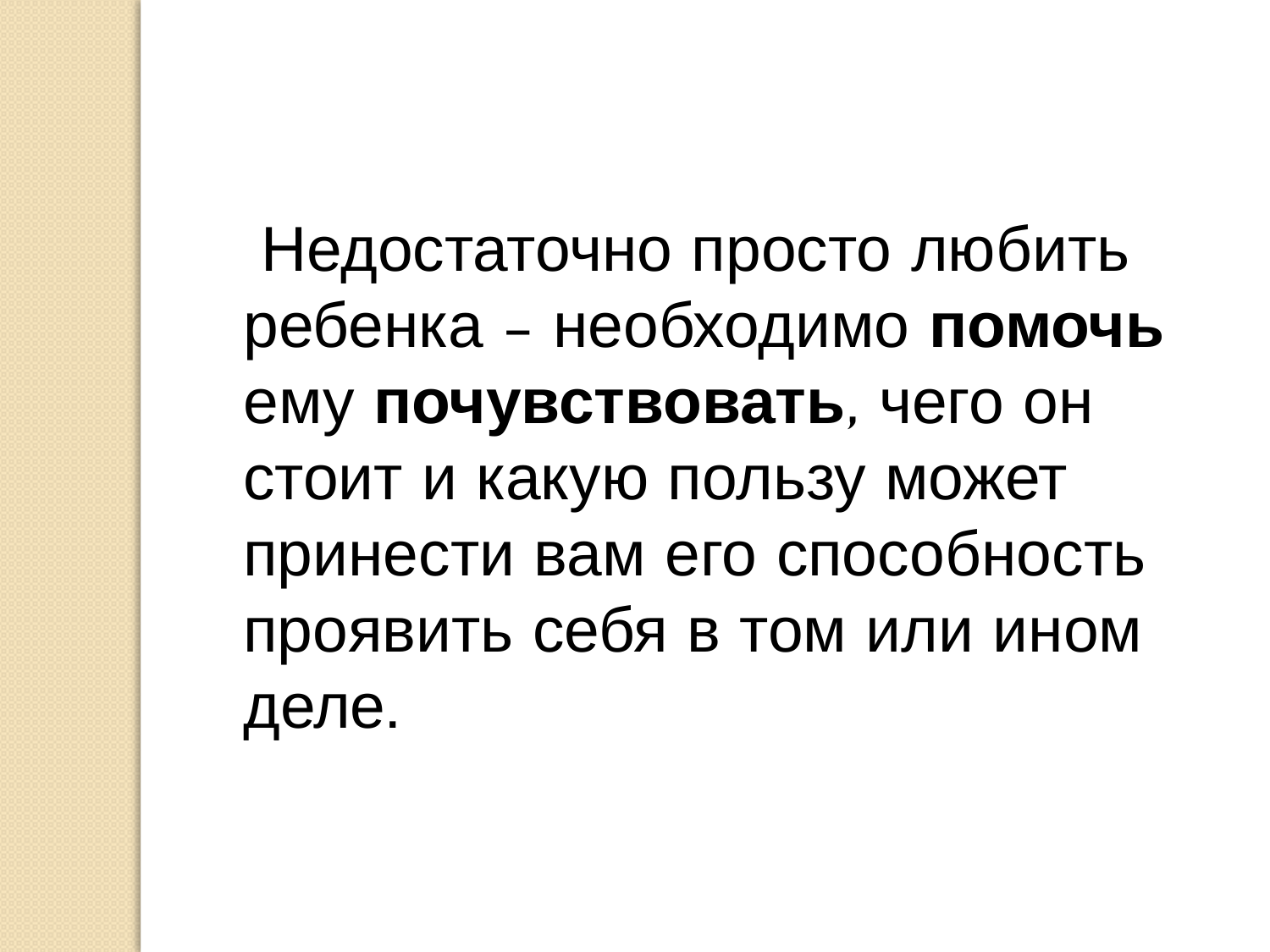

Недостаточно просто любить ребенка – необходимо помочь ему почувствовать, чего он стоит и какую пользу может принести вам его способность проявить себя в том или ином деле.